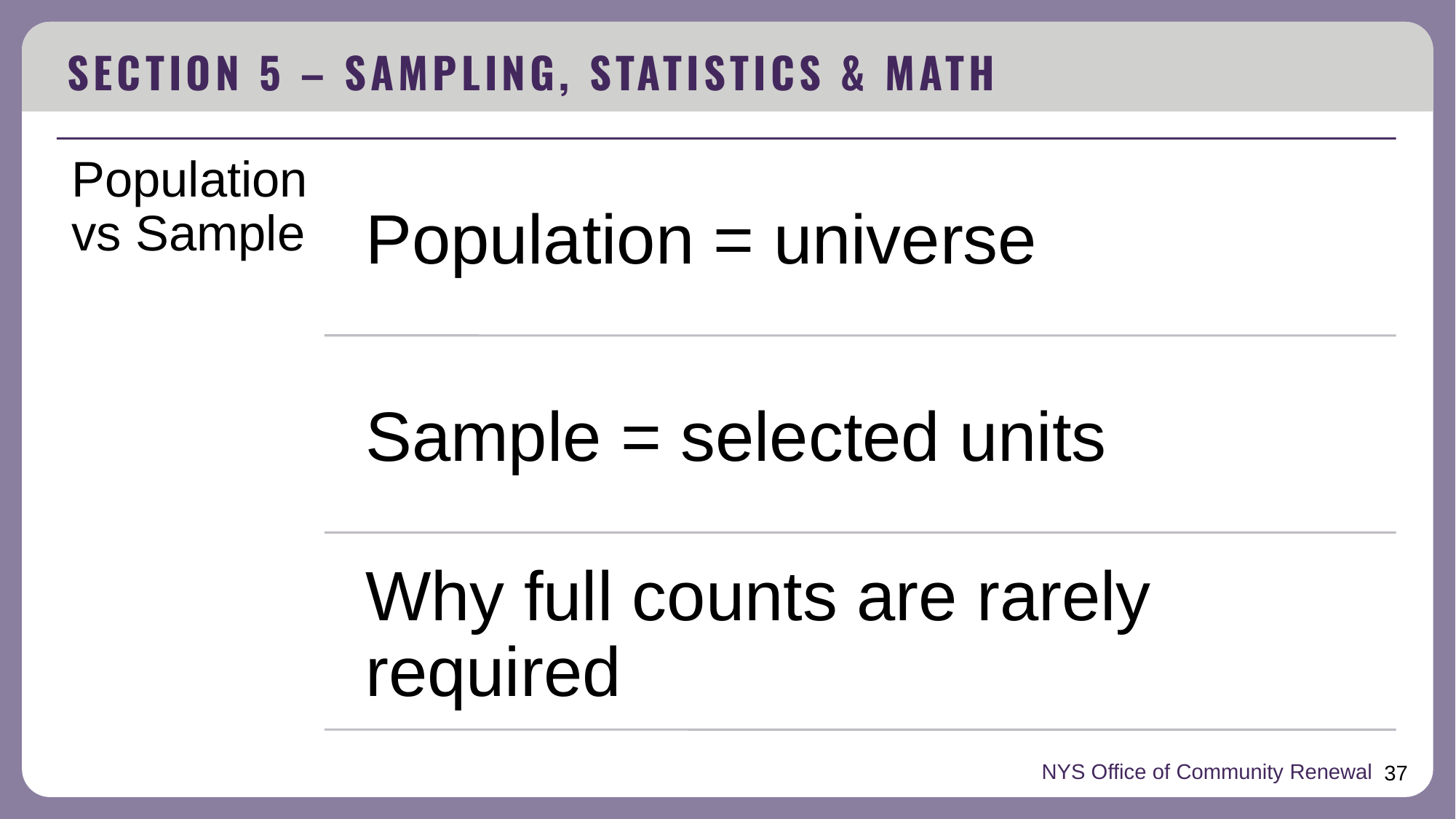

Section 5 – Sampling, statistics & math
Population vs Sample
Population = universe
Sample = selected units
Why full counts are rarely required